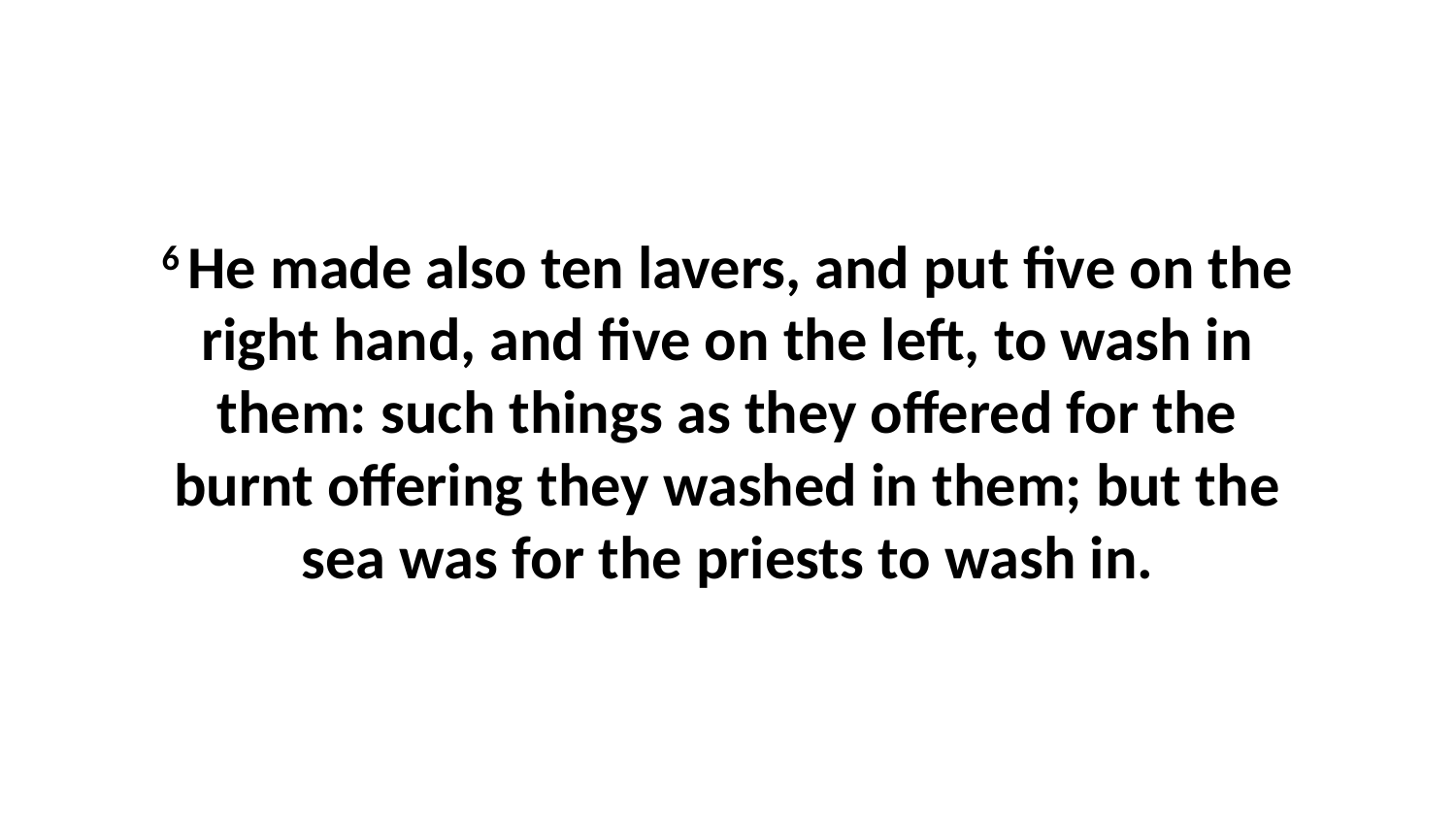

6 He made also ten lavers, and put five on the right hand, and five on the left, to wash in them: such things as they offered for the burnt offering they washed in them; but the sea was for the priests to wash in.